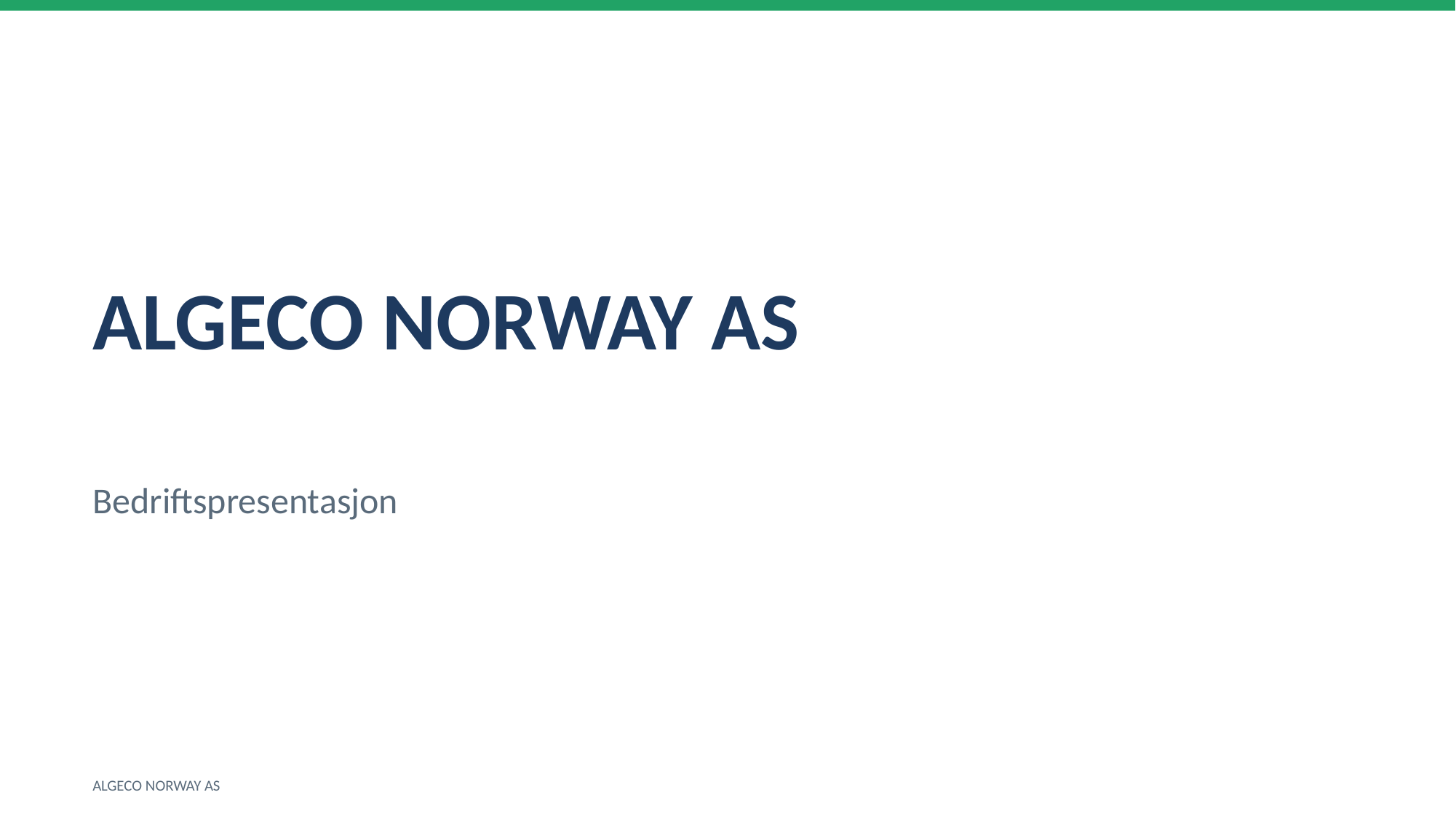

ALGECO NORWAY AS
Bedriftspresentasjon
ALGECO NORWAY AS